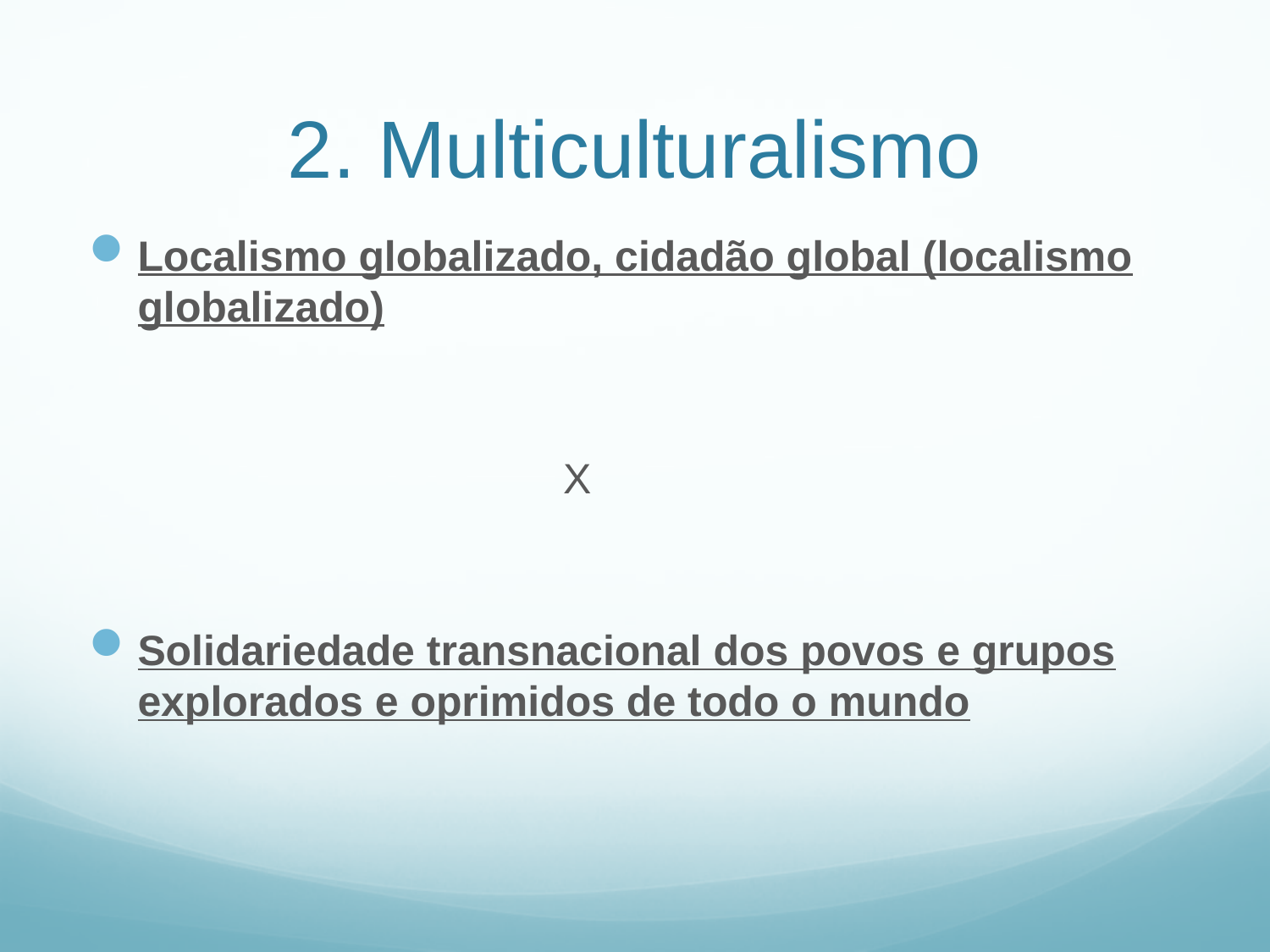

# 2. Multiculturalismo
Localismo globalizado, cidadão global (localismo globalizado)

                                        X

Solidariedade transnacional dos povos e grupos explorados e oprimidos de todo o mundo